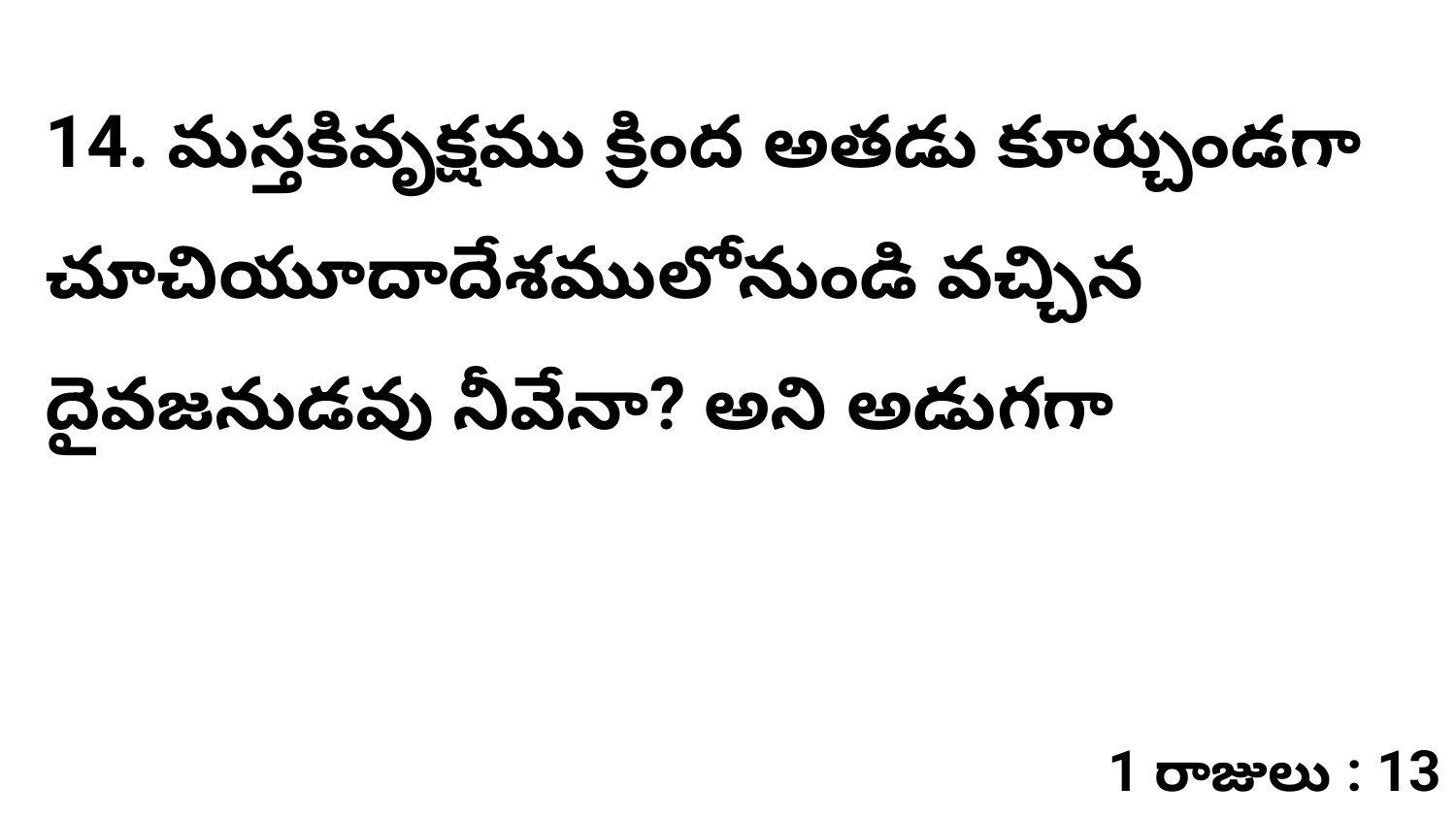

14. ​మస్తకివృక్షము క్రింద అతడు కూర్చుండగా చూచియూదాదేశములోనుండి వచ్చిన దైవజనుడవు నీవేనా? అని అడుగగా
1 రాజులు : 13